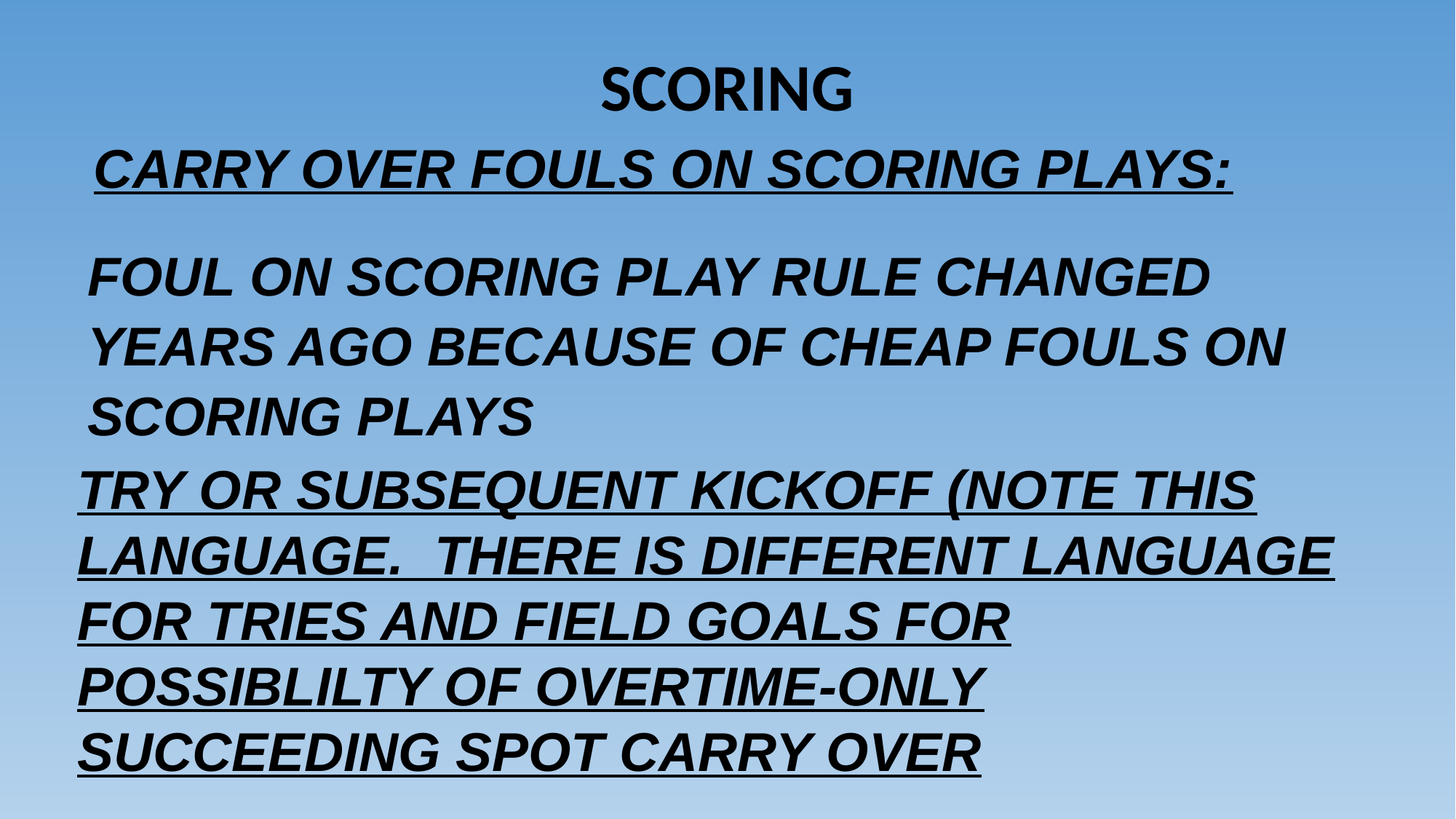

# SCORING
CARRY OVER FOULS ON SCORING PLAYS:
FOUL ON SCORING PLAY RULE CHANGED YEARS AGO BECAUSE OF CHEAP FOULS ON SCORING PLAYS
TRY OR SUBSEQUENT KICKOFF (NOTE THIS LANGUAGE.  THERE IS DIFFERENT LANGUAGE FOR TRIES AND FIELD GOALS FOR POSSIBLILTY OF OVERTIME-ONLY SUCCEEDING SPOT CARRY OVER